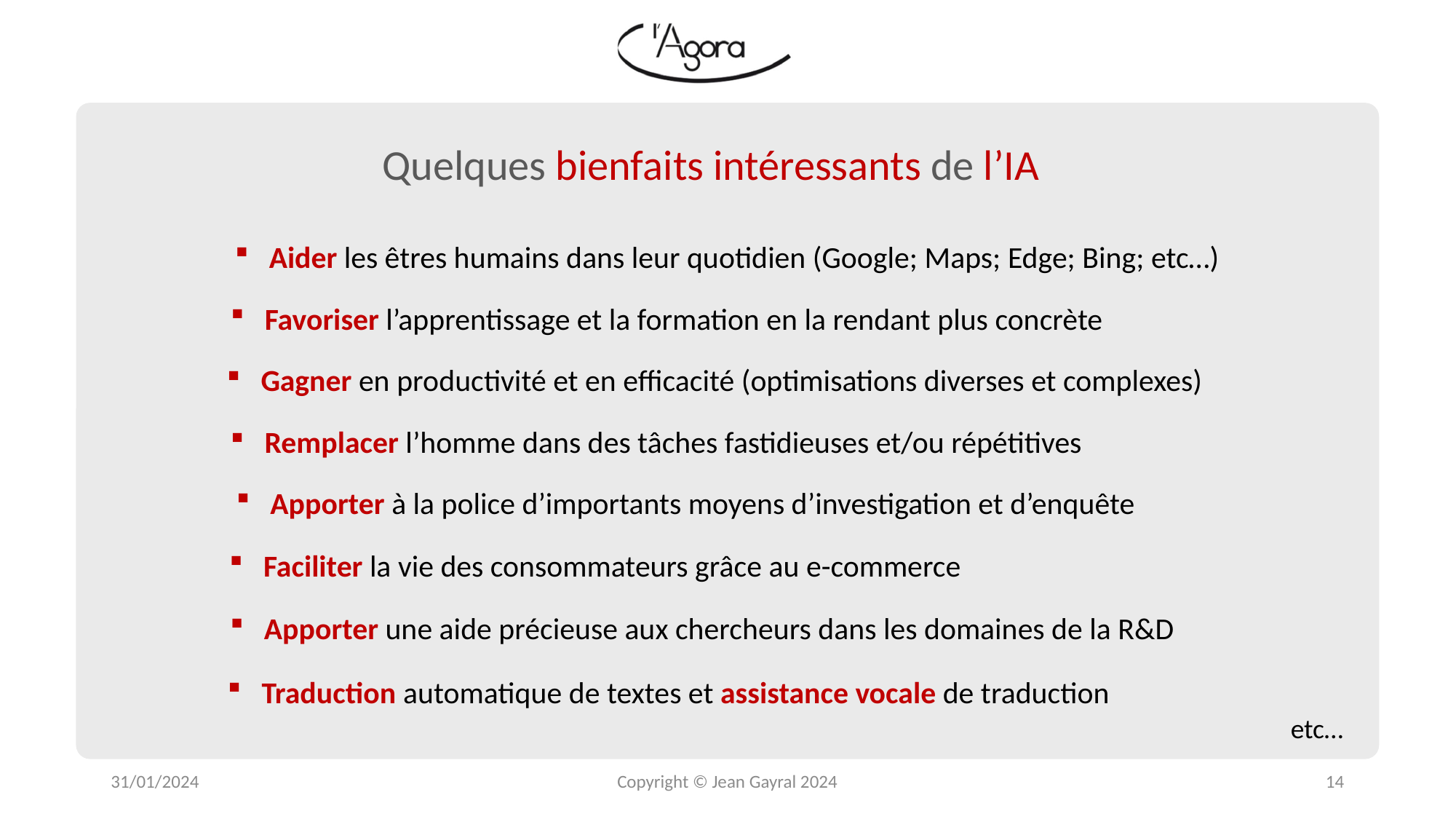

Quelques bienfaits intéressants de l’IA
Aider les êtres humains dans leur quotidien (Google; Maps; Edge; Bing; etc…)
Favoriser l’apprentissage et la formation en la rendant plus concrète
Gagner en productivité et en efficacité (optimisations diverses et complexes)
Remplacer l’homme dans des tâches fastidieuses et/ou répétitives
Apporter à la police d’importants moyens d’investigation et d’enquête
Faciliter la vie des consommateurs grâce au e-commerce
Apporter une aide précieuse aux chercheurs dans les domaines de la R&D
Traduction automatique de textes et assistance vocale de traduction
etc…
31/01/2024
Copyright © Jean Gayral 2024
14